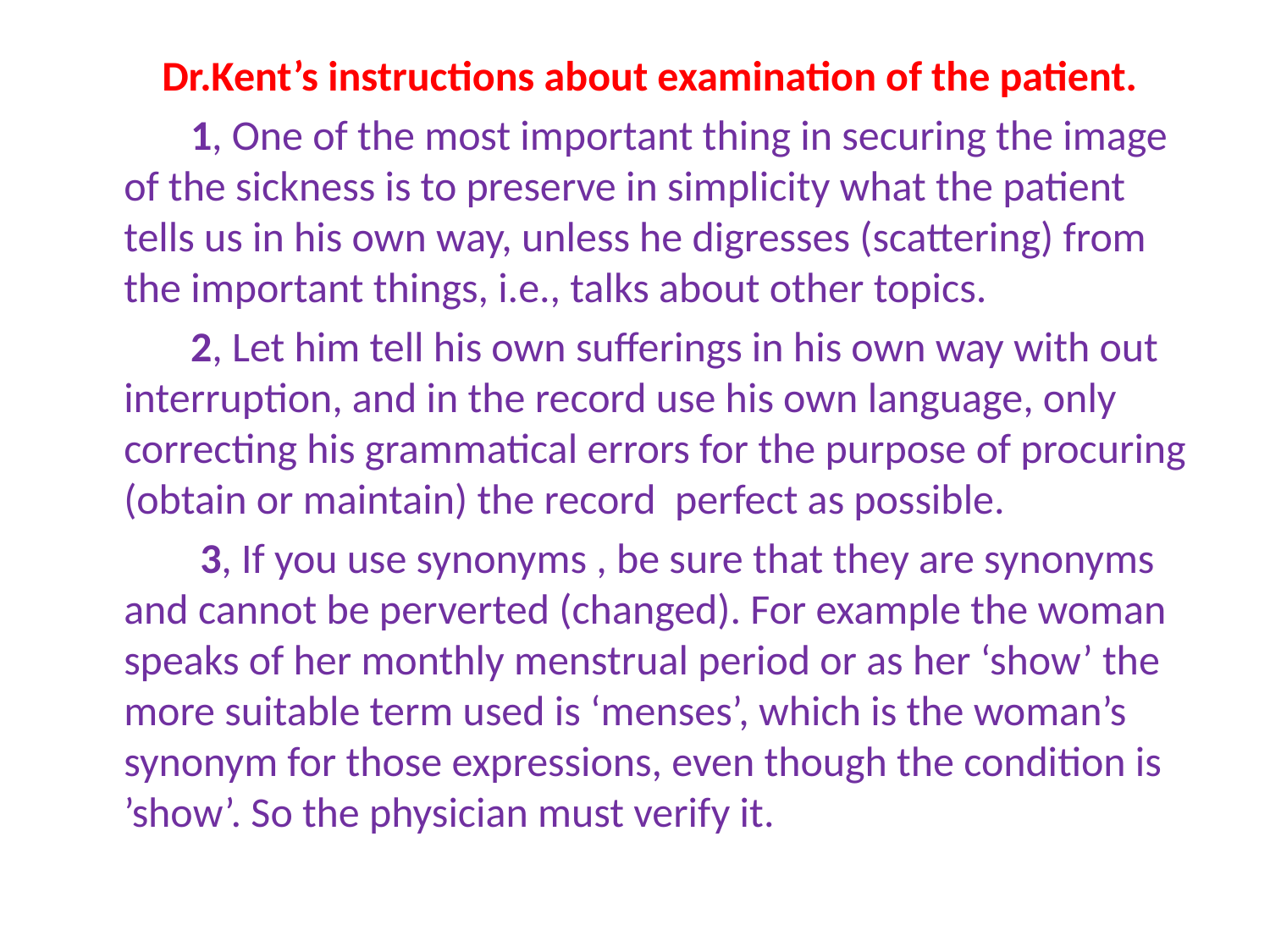

Dr.Kent’s instructions about examination of the patient.
            1, One of the most important thing in securing the image of the sickness is to preserve in simplicity what the patient tells us in his own way, unless he digresses (scattering) from the important things, i.e., talks about other topics.
            2, Let him tell his own sufferings in his own way with out interruption, and in the record use his own language, only correcting his grammatical errors for the purpose of procuring (obtain or maintain) the record  perfect as possible.
             3, If you use synonyms , be sure that they are synonyms and cannot be perverted (changed). For example the woman speaks of her monthly menstrual period or as her ‘show’ the more suitable term used is ‘menses’, which is the woman’s  synonym for those expressions, even though the condition is ’show’. So the physician must verify it.